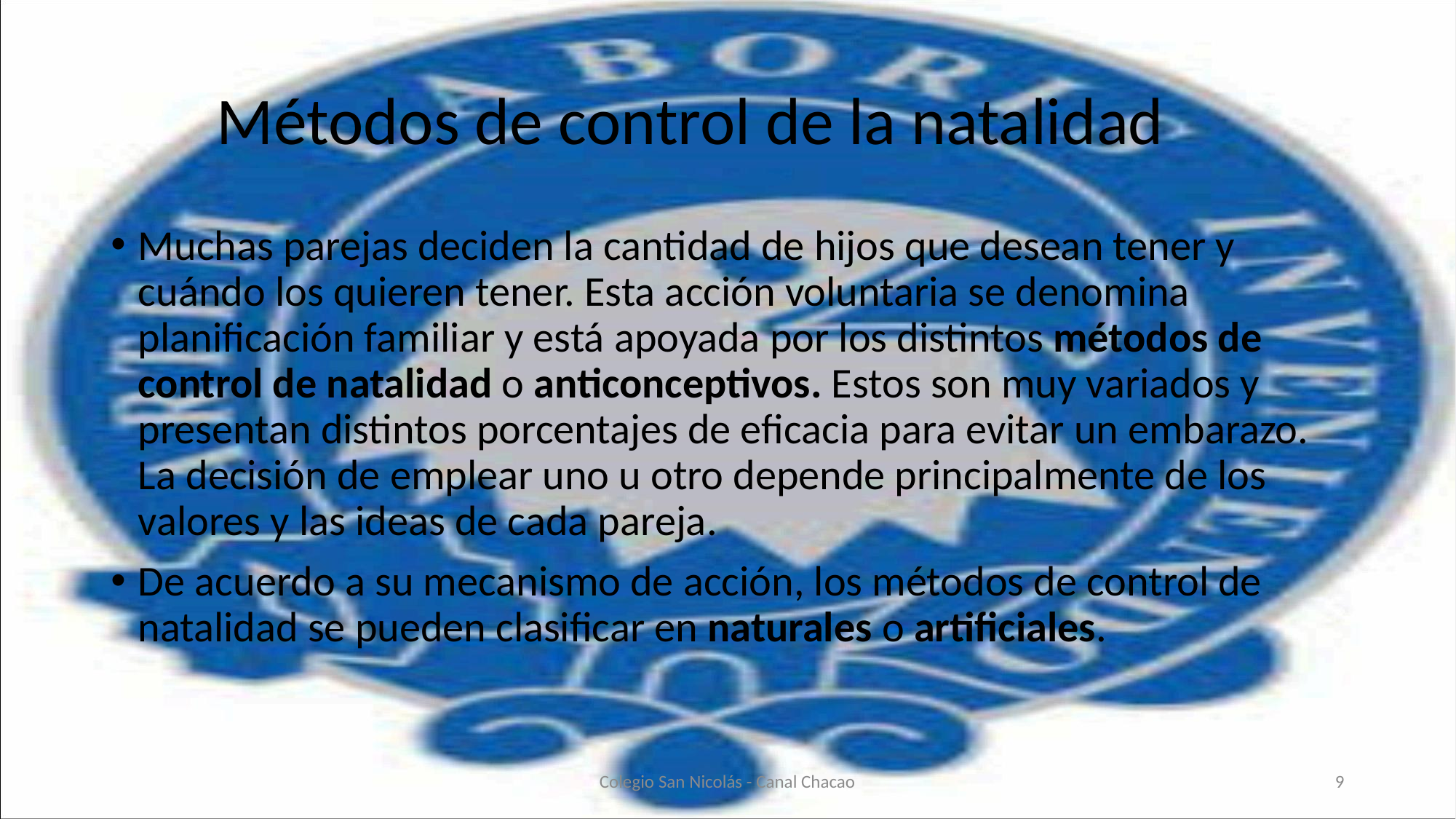

# Métodos de control de la natalidad
Muchas parejas deciden la cantidad de hijos que desean tener y cuándo los quieren tener. Esta acción voluntaria se denomina planificación familiar y está apoyada por los distintos métodos de control de natalidad o anticonceptivos. Estos son muy variados y presentan distintos porcentajes de eficacia para evitar un embarazo. La decisión de emplear uno u otro depende principalmente de los valores y las ideas de cada pareja.
De acuerdo a su mecanismo de acción, los métodos de control de natalidad se pueden clasificar en naturales o artificiales.
Colegio San Nicolás - Canal Chacao
9